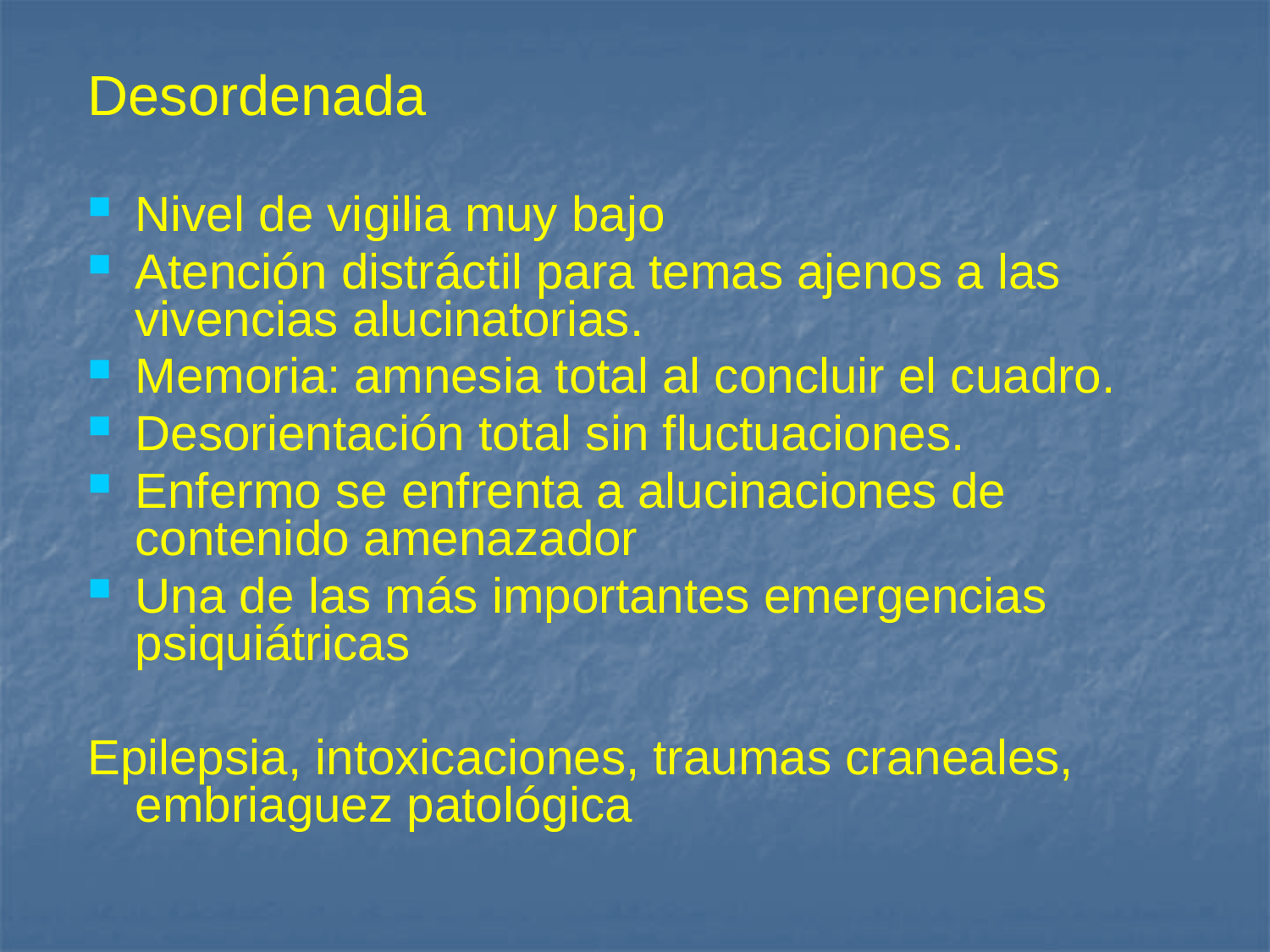

Desordenada

Nivel de vigilia muy bajo
Atención distráctil para temas ajenos a las vivencias alucinatorias.
Memoria: amnesia total al concluir el cuadro.
Desorientación total sin fluctuaciones.
Enfermo se enfrenta a alucinaciones de contenido amenazador
Una de las más importantes emergencias psiquiátricas

Epilepsia, intoxicaciones, traumas craneales, embriaguez patológica